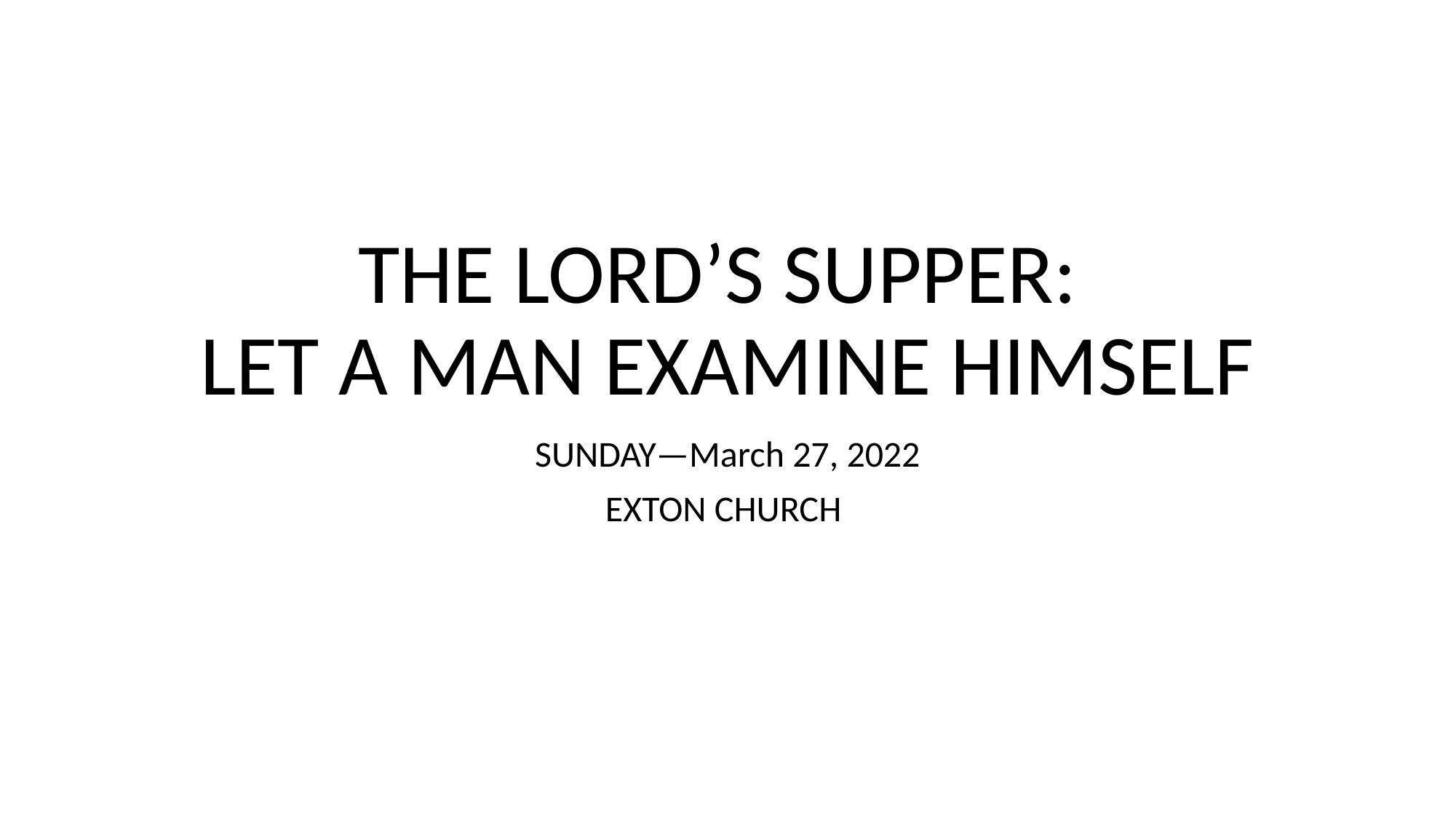

# THE LORD’S SUPPER: LET A MAN EXAMINE HIMSELF
SUNDAY—March 27, 2022
EXTON CHURCH